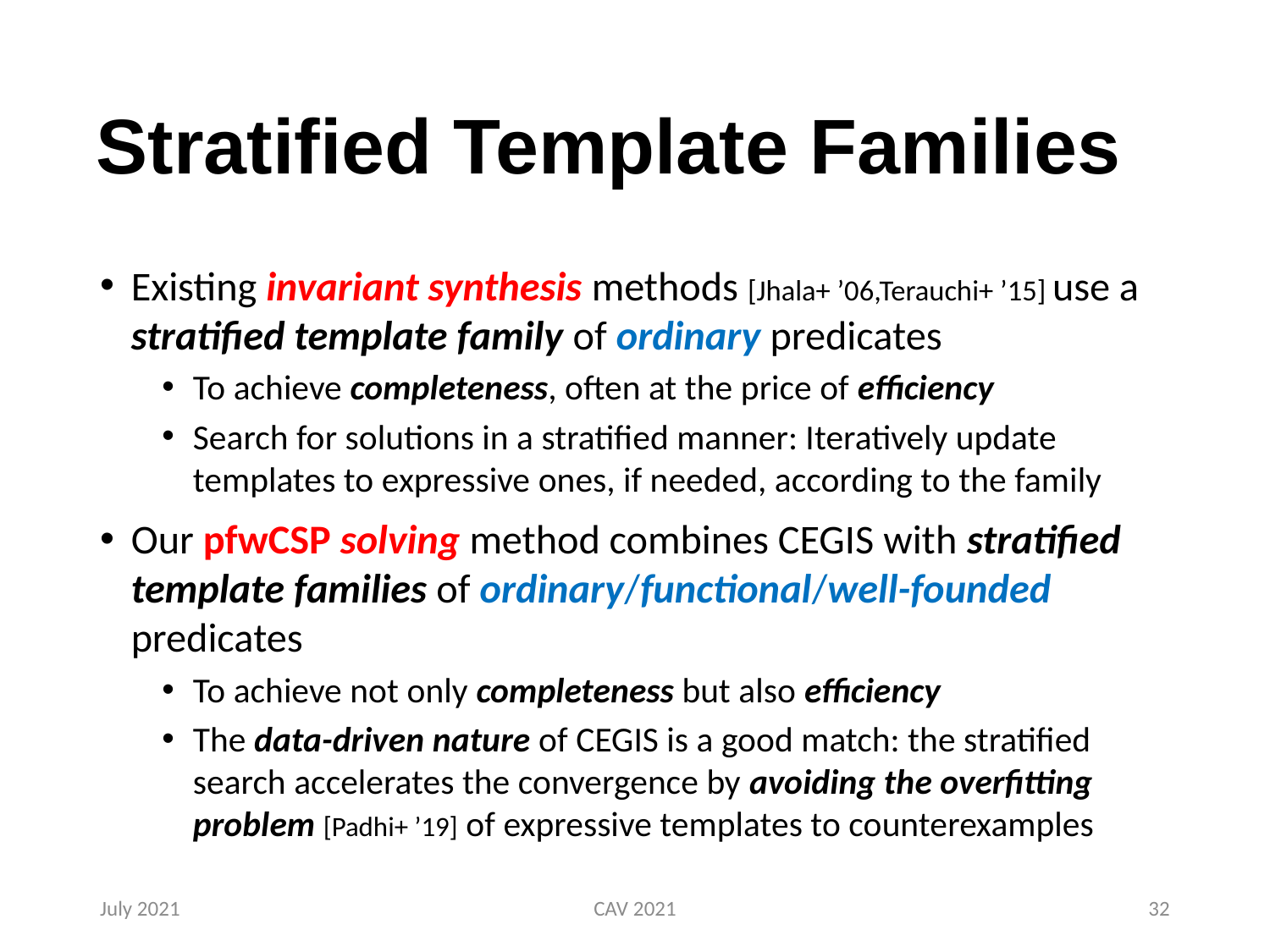

# Stratified Template Families
Existing invariant synthesis methods [Jhala+ ’06,Terauchi+ ’15] use a stratified template family of ordinary predicates
To achieve completeness, often at the price of efficiency
Search for solutions in a stratified manner: Iteratively update templates to expressive ones, if needed, according to the family
Our pfwCSP solving method combines CEGIS with stratified template families of ordinary/functional/well-founded predicates
To achieve not only completeness but also efficiency
The data-driven nature of CEGIS is a good match: the stratified search accelerates the convergence by avoiding the overfitting problem [Padhi+ ’19] of expressive templates to counterexamples
July 2021
CAV 2021
32